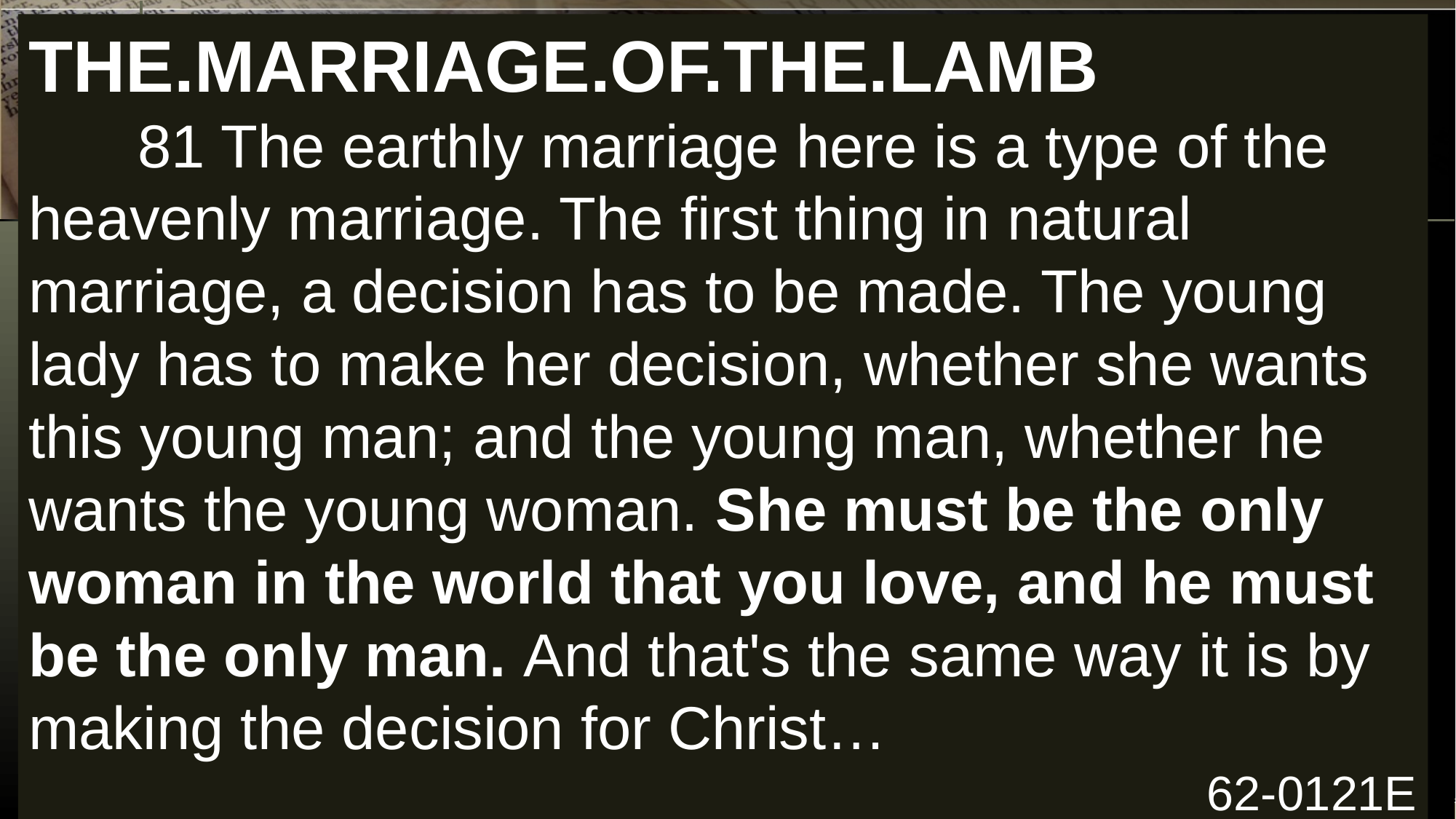

THE.MARRIAGE.OF.THE.LAMB
	81 The earthly marriage here is a type of the heavenly marriage. The first thing in natural marriage, a decision has to be made. The young lady has to make her decision, whether she wants this young man; and the young man, whether he wants the young woman. She must be the only woman in the world that you love, and he must be the only man. And that's the same way it is by making the decision for Christ…
62-0121E
2-10-2023
The Christian Family 1 LWF
31